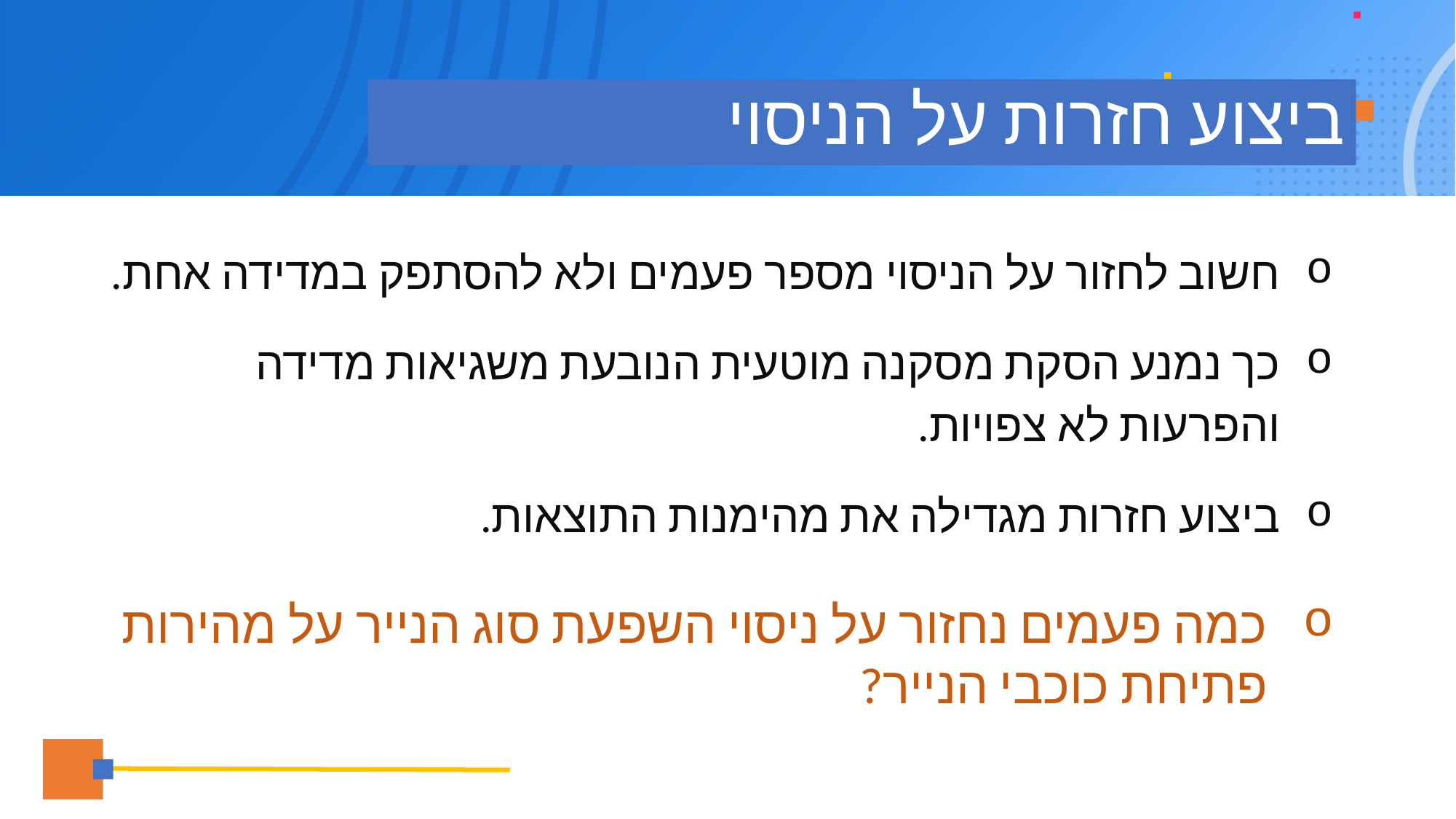

# ביצוע חזרות על הניסוי
חשוב לחזור על הניסוי מספר פעמים ולא להסתפק במדידה אחת.
כך נמנע הסקת מסקנה מוטעית הנובעת משגיאות מדידה והפרעות לא צפויות.
ביצוע חזרות מגדילה את מהימנות התוצאות.

כמה פעמים נחזור על ניסוי השפעת סוג הנייר על מהירות פתיחת כוכבי הנייר?